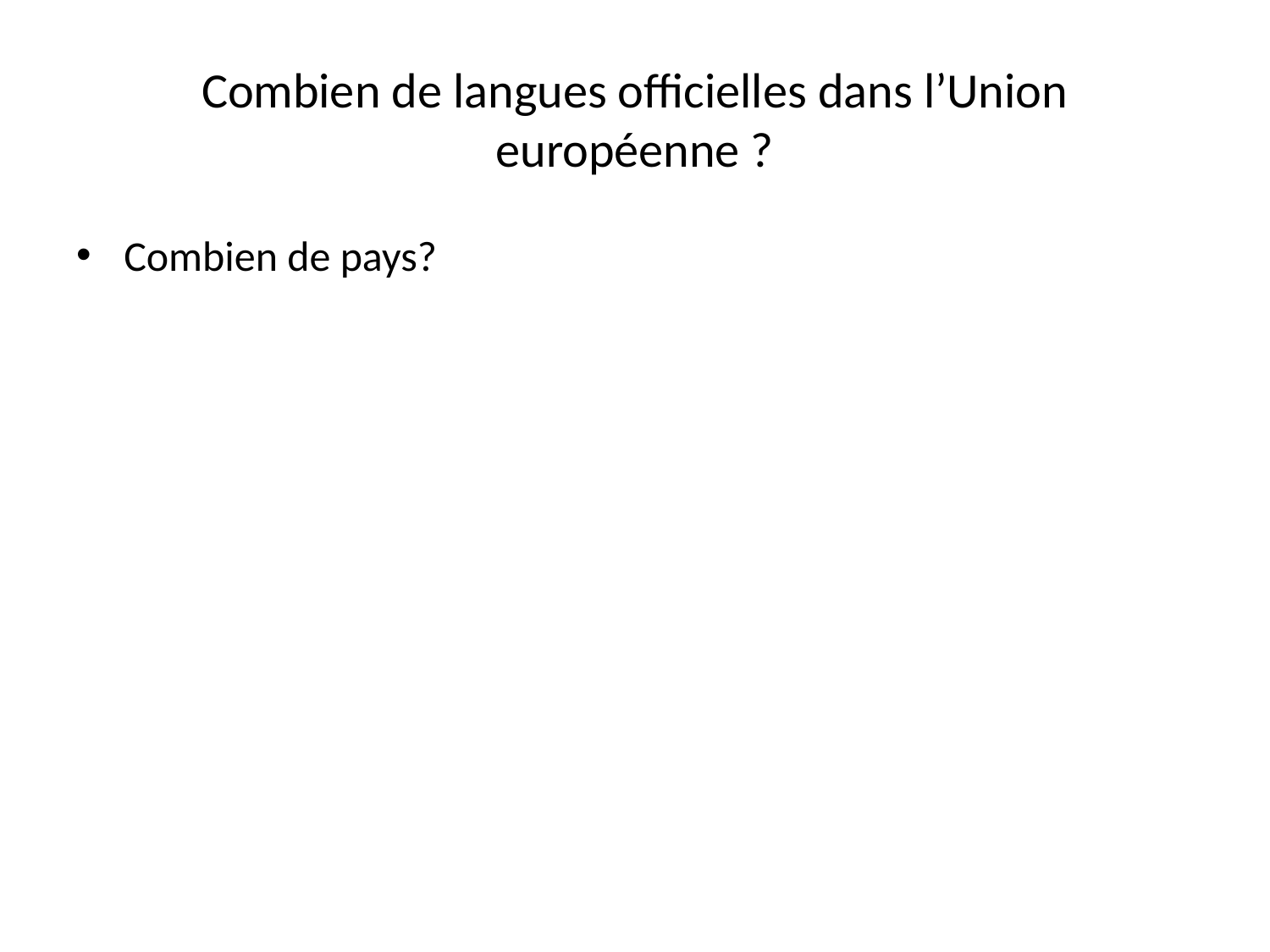

# Combien de langues officielles dans l’Union européenne ?
Combien de pays?